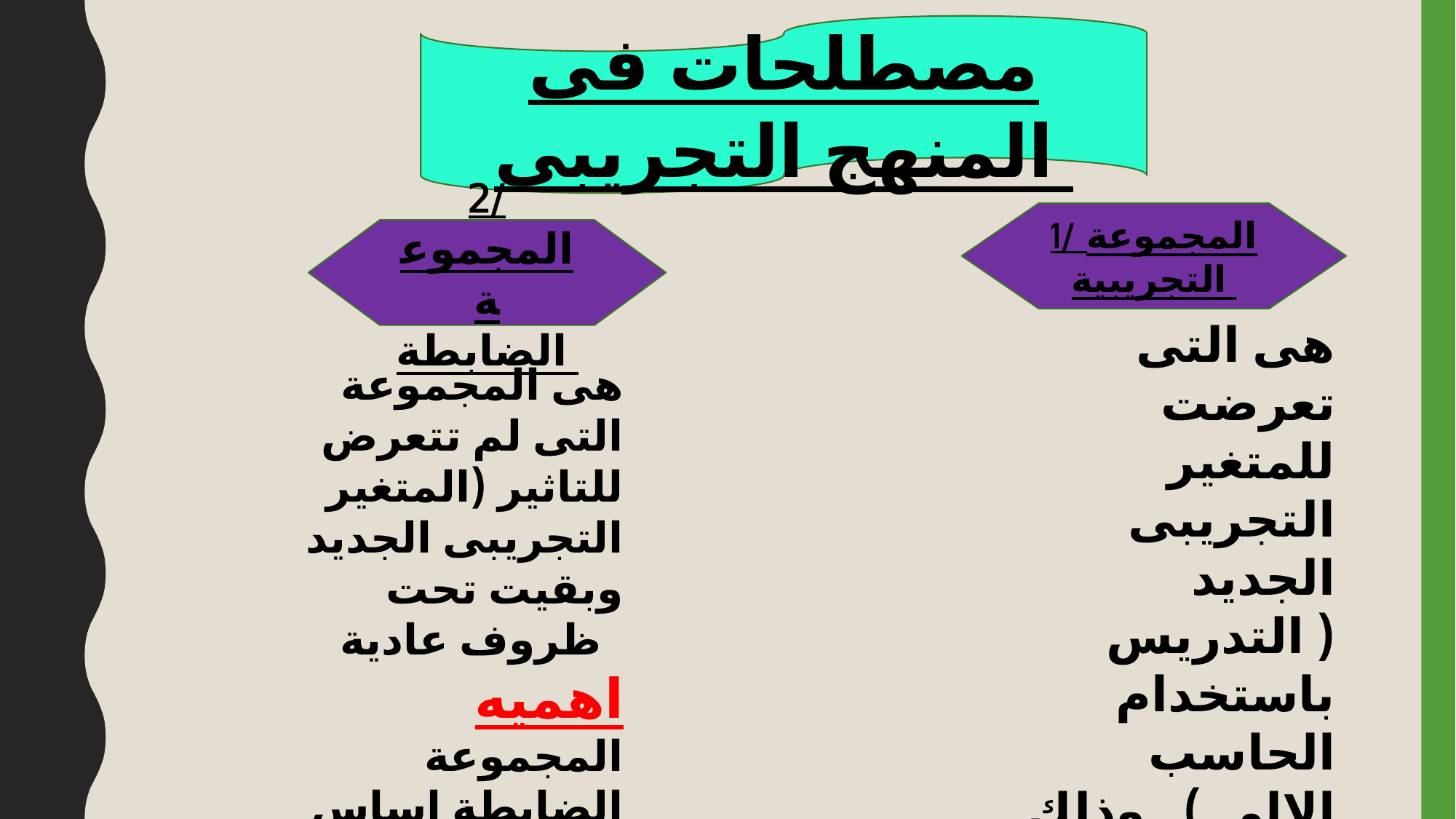

مصطلحات فى المنهج التجريبى
1/ المجموعة التجريبية
2/المجموعة الضابطة
هى التى تعرضت للمتغير التجريبى الجديد ( التدريس باستخدام الحاسب الالى )   وذلك بهدف معرفة اثر ذلك المتغير

هى المجموعة التى لم تتعرض للتاثير (المتغير التجريبى الجديد وبقيت تحت ظروف عادية
اهميه المجموعة الضابطة اساس الحكم على مدى الفائدة الناتجة عن تطبيق المتغير التجريبى